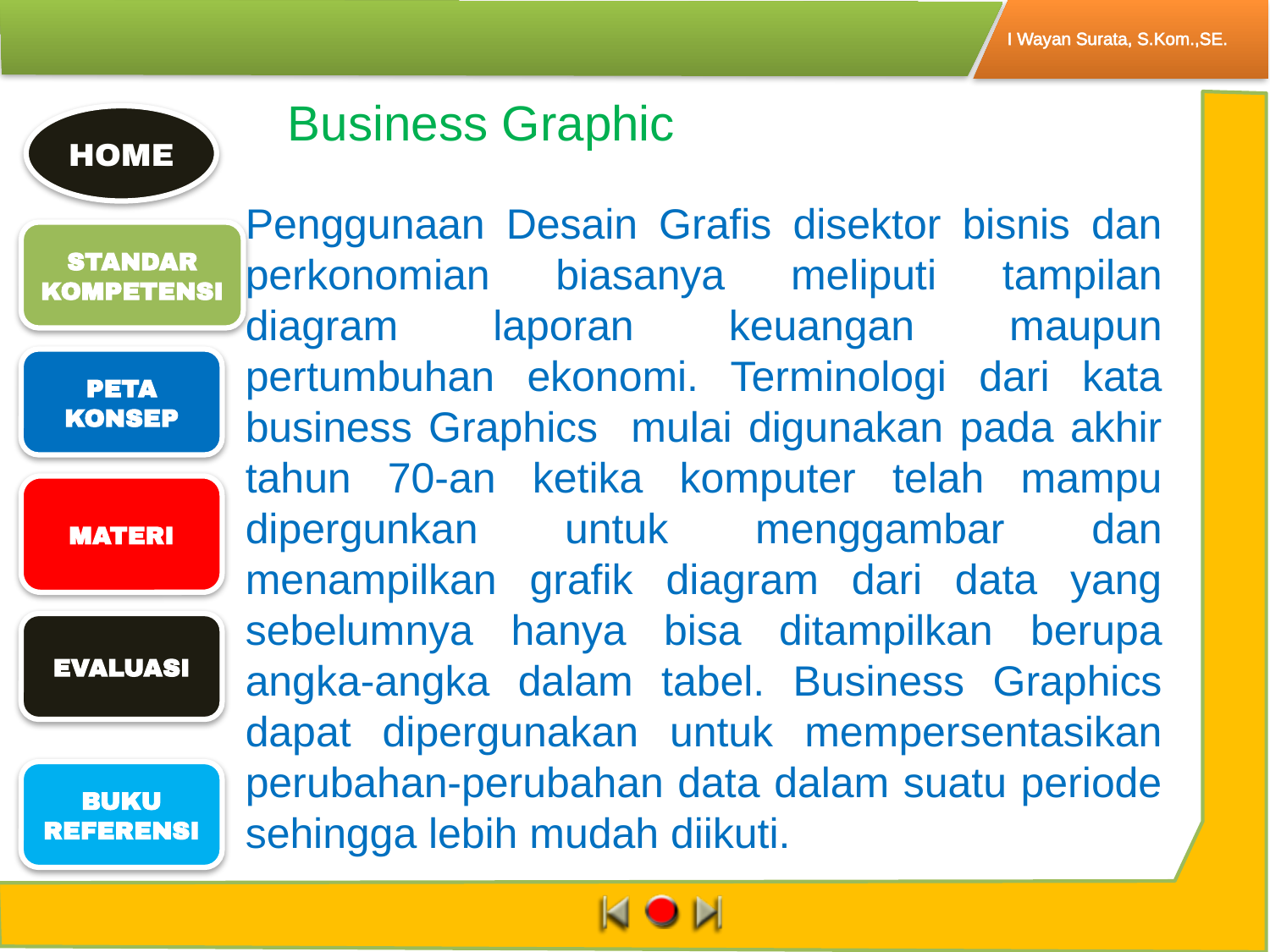

Business Graphic
Penggunaan Desain Grafis disektor bisnis dan perkonomian biasanya meliputi tampilan diagram laporan keuangan maupun pertumbuhan ekonomi. Terminologi dari kata business Graphics  mulai digunakan pada akhir tahun 70-an ketika komputer telah mampu dipergunkan untuk menggambar dan menampilkan grafik diagram dari data yang sebelumnya hanya bisa ditampilkan berupa angka-angka dalam tabel. Business Graphics dapat dipergunakan untuk mempersentasikan perubahan-perubahan data dalam suatu periode sehingga lebih mudah diikuti.